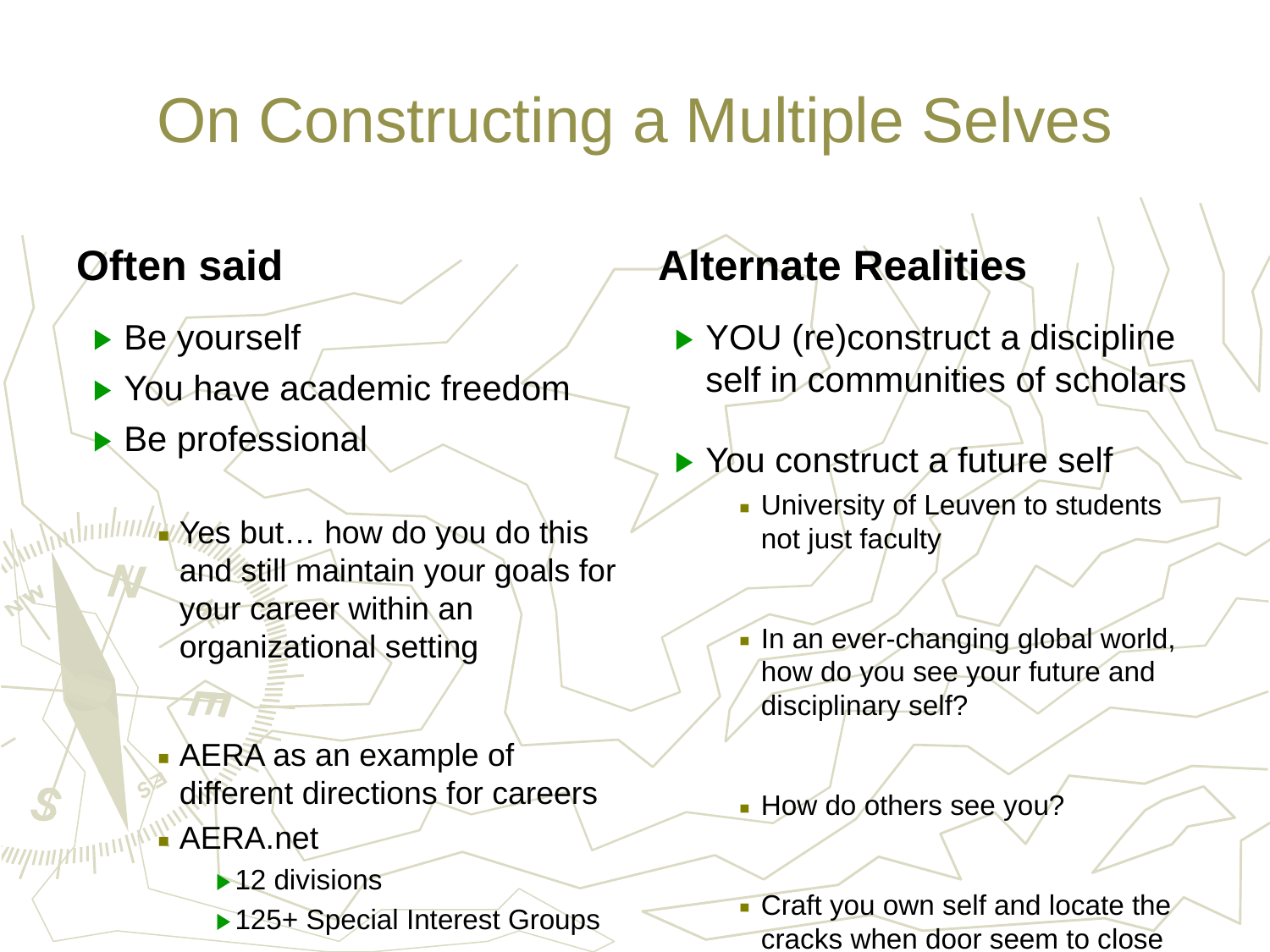

# On Constructing a Multiple Selves
Often said
Alternate Realities
Be yourself
You have academic freedom
Be professional

Yes but… how do you do this and still maintain your goals for your career within an organizational setting

AERA as an example of different directions for careers
AERA.net
12 divisions
125+ Special Interest Groups
YOU (re)construct a discipline self in communities of scholars

You construct a future self
University of Leuven to students not just faculty

In an ever-changing global world, how do you see your future and disciplinary self?

How do others see you?

Craft you own self and locate the cracks when door seem to close